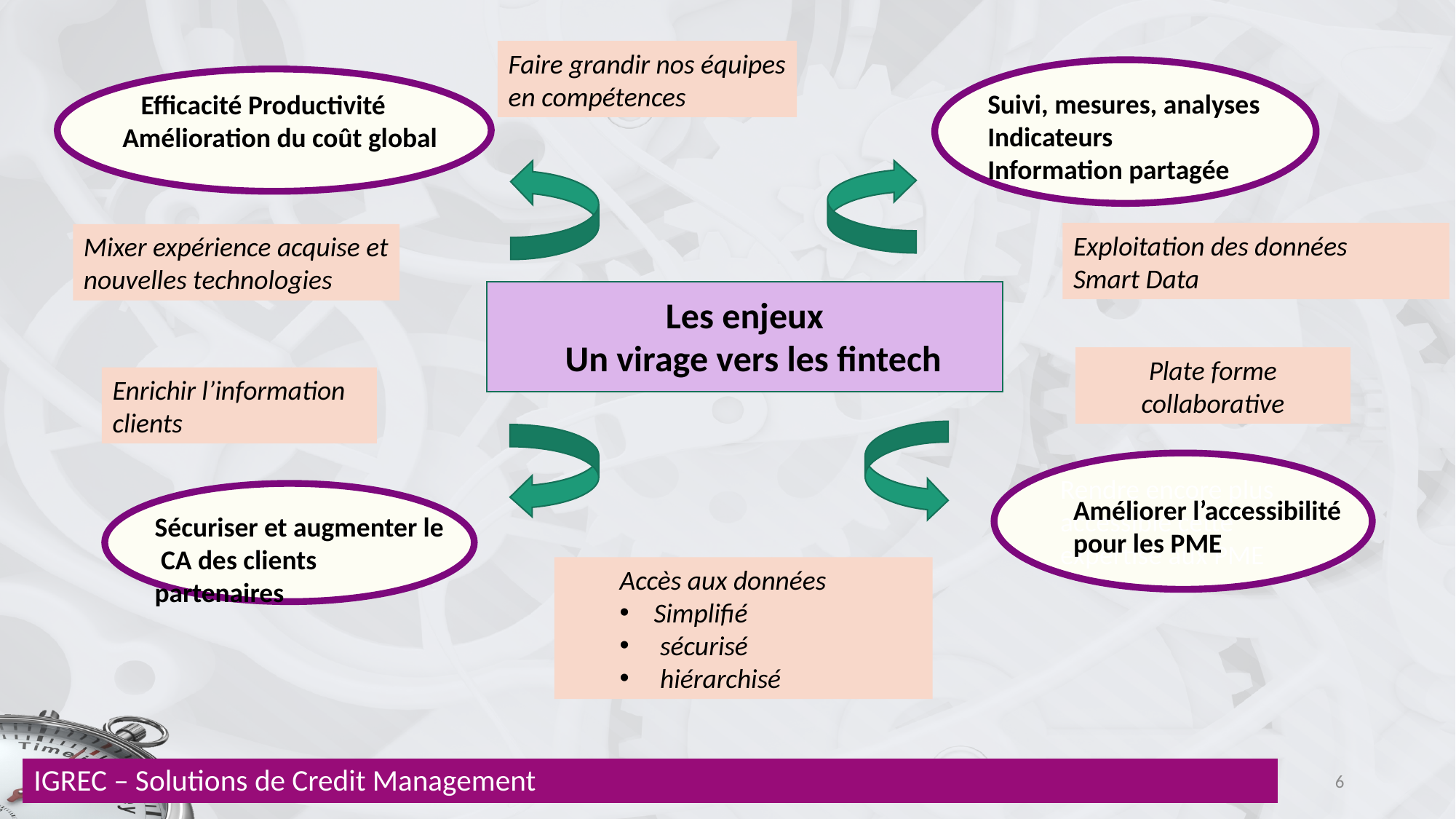

Faire grandir nos équipes
en compétences

Suivi, mesures, analyses Indicateurs
Information partagée
Efficacité Productivité
Amélioration du coût global

Exploitation des données
Smart Data
Mixer expérience acquise et nouvelles technologies

Les enjeux
Un virage vers les fintech
Plate forme collaborative
Enrichir l’information clients

Rendre encore plus accessible cette expertise aux PME

Améliorer l’accessibilité pour les PME
Sécuriser et augmenter le  CA des clients partenaires
Accès aux données
Simplifié
 sécurisé
 hiérarchisé
IGREC – Solutions de Credit Management
6